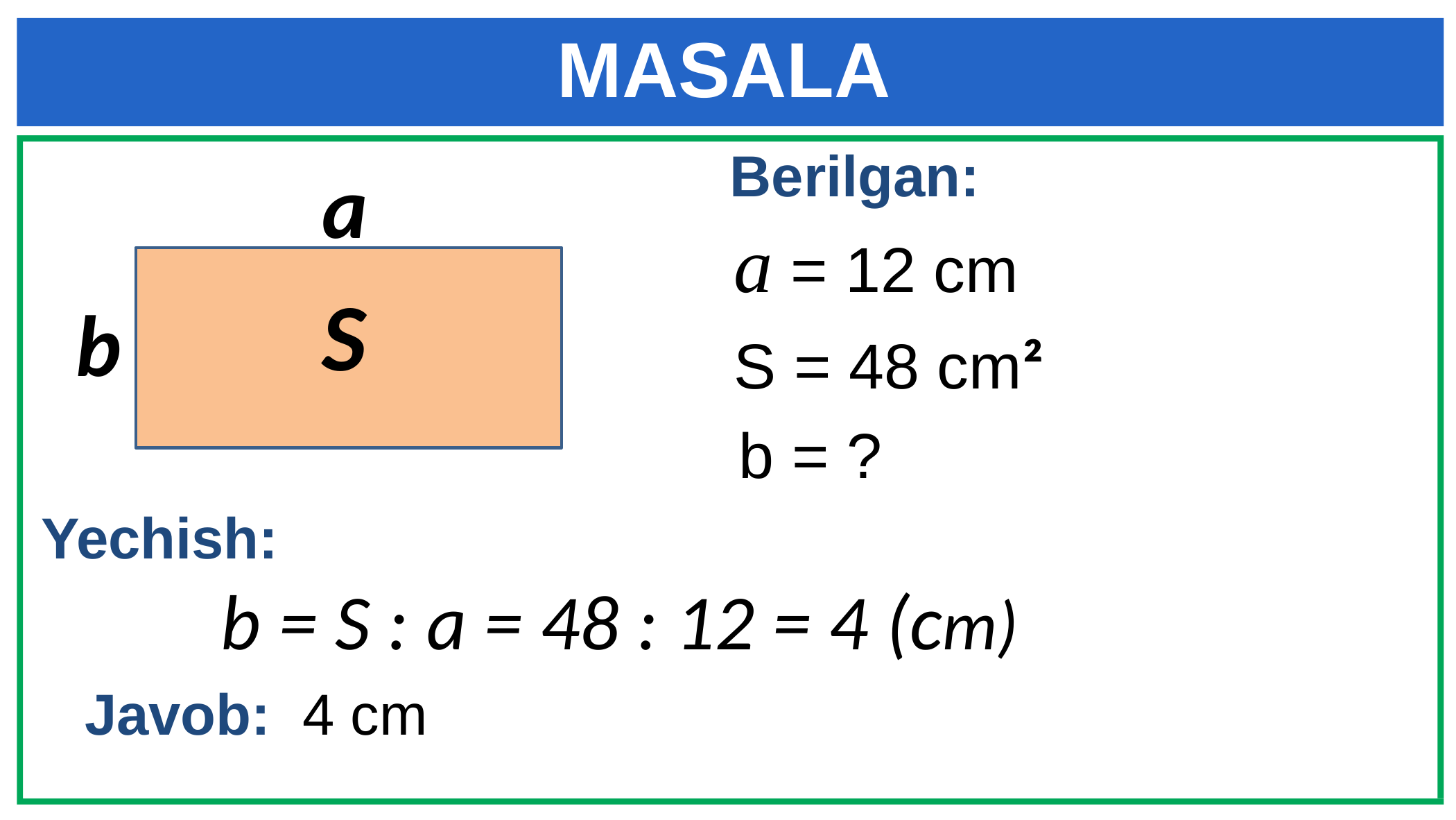

MASALA
Berilgan:
a
a = 12 cm

S
b
S = 48 cm²
b = ?
Yechish:
b = S : a = 48 : 12 = 4 (cm)
Javob:  4 cm